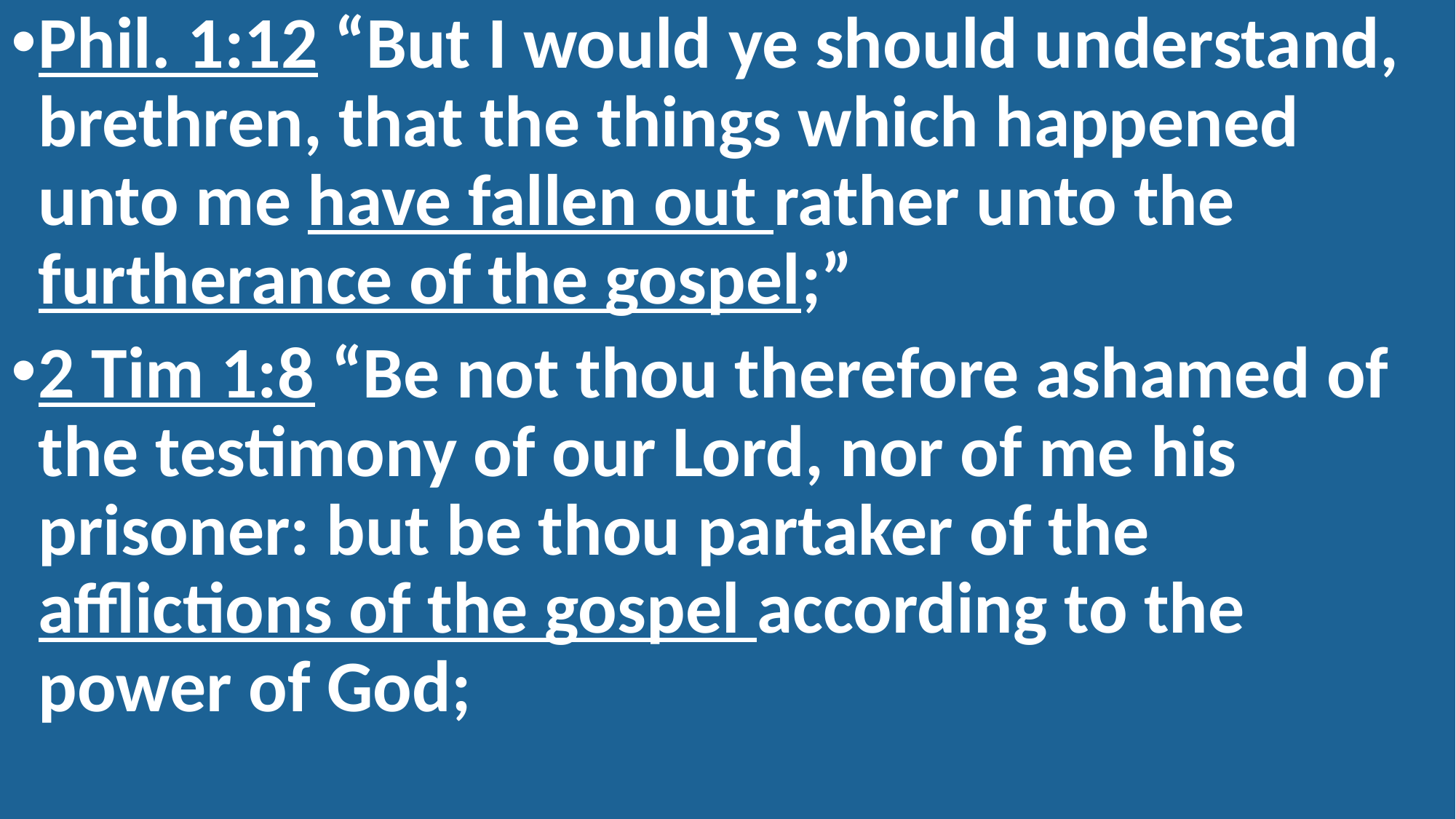

Phil. 1:12 “But I would ye should understand, brethren, that the things which happened unto me have fallen out rather unto the furtherance of the gospel;”
2 Tim 1:8 “Be not thou therefore ashamed of the testimony of our Lord, nor of me his prisoner: but be thou partaker of the afflictions of the gospel according to the power of God;